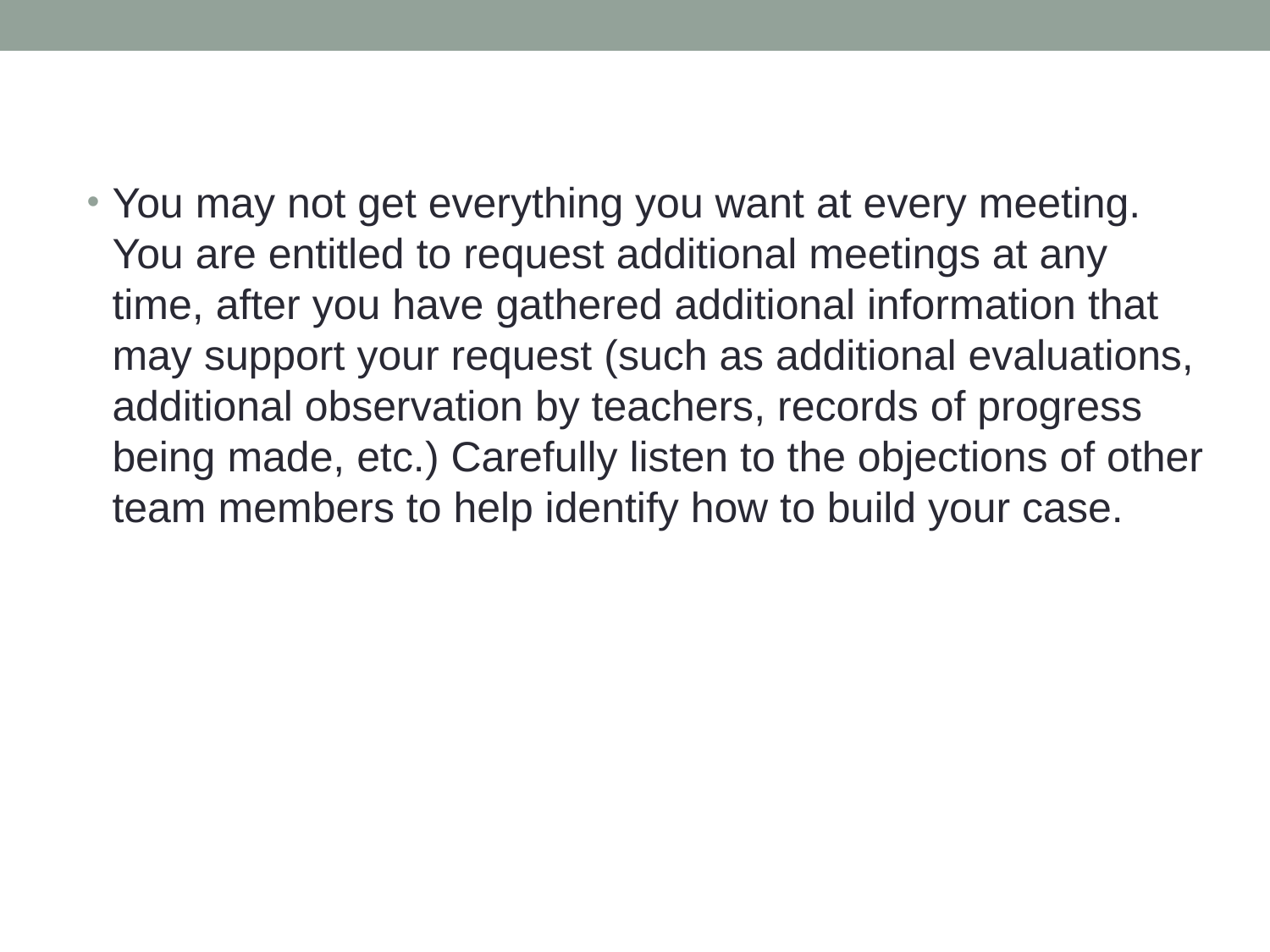

You may not get everything you want at every meeting. You are entitled to request additional meetings at any time, after you have gathered additional information that may support your request (such as additional evaluations, additional observation by teachers, records of progress being made, etc.) Carefully listen to the objections of other team members to help identify how to build your case.